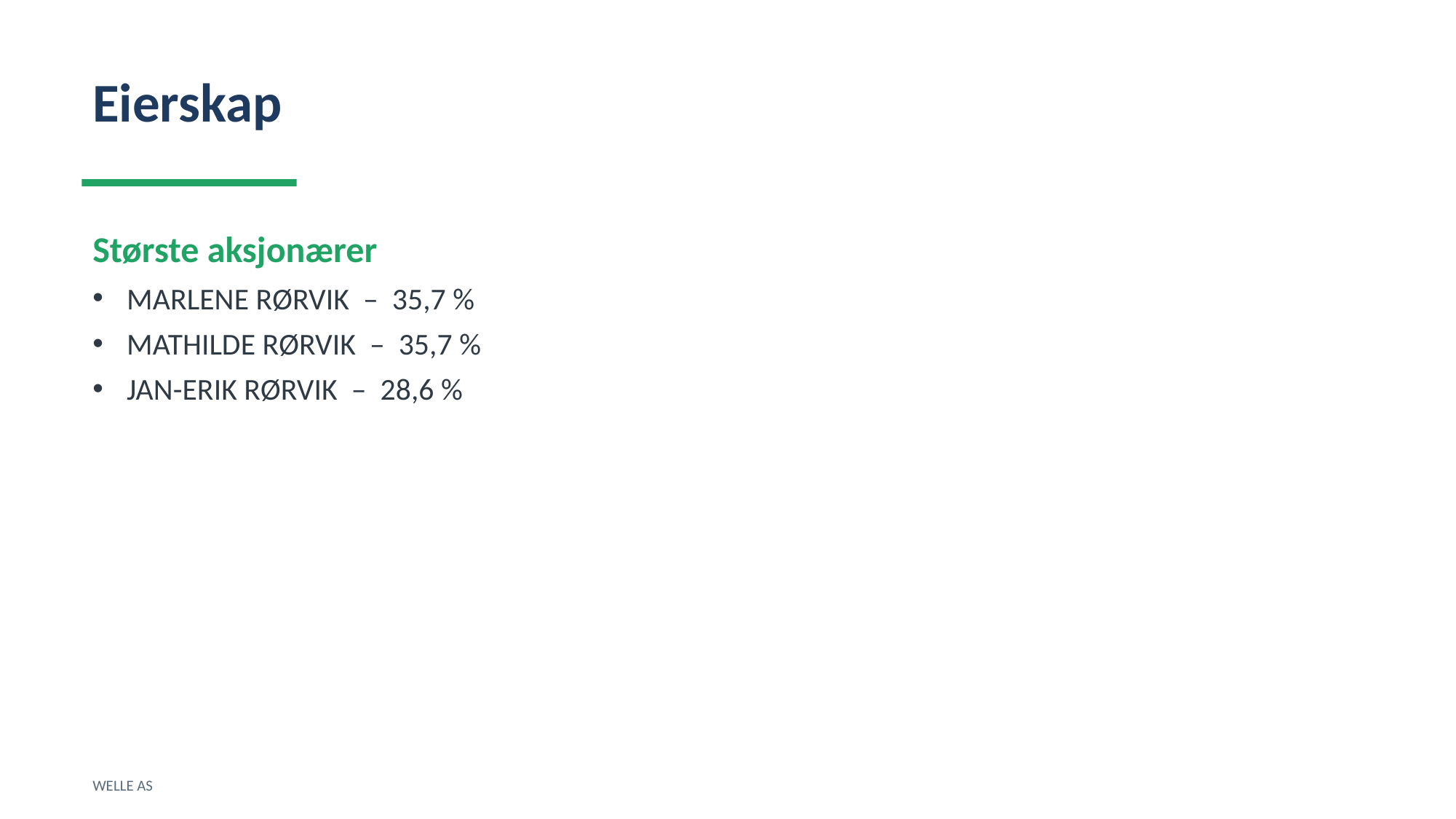

Eierskap

Største aksjonærer
MARLENE RØRVIK  –  35,7 %
MATHILDE RØRVIK  –  35,7 %
JAN-ERIK RØRVIK  –  28,6 %
WELLE AS